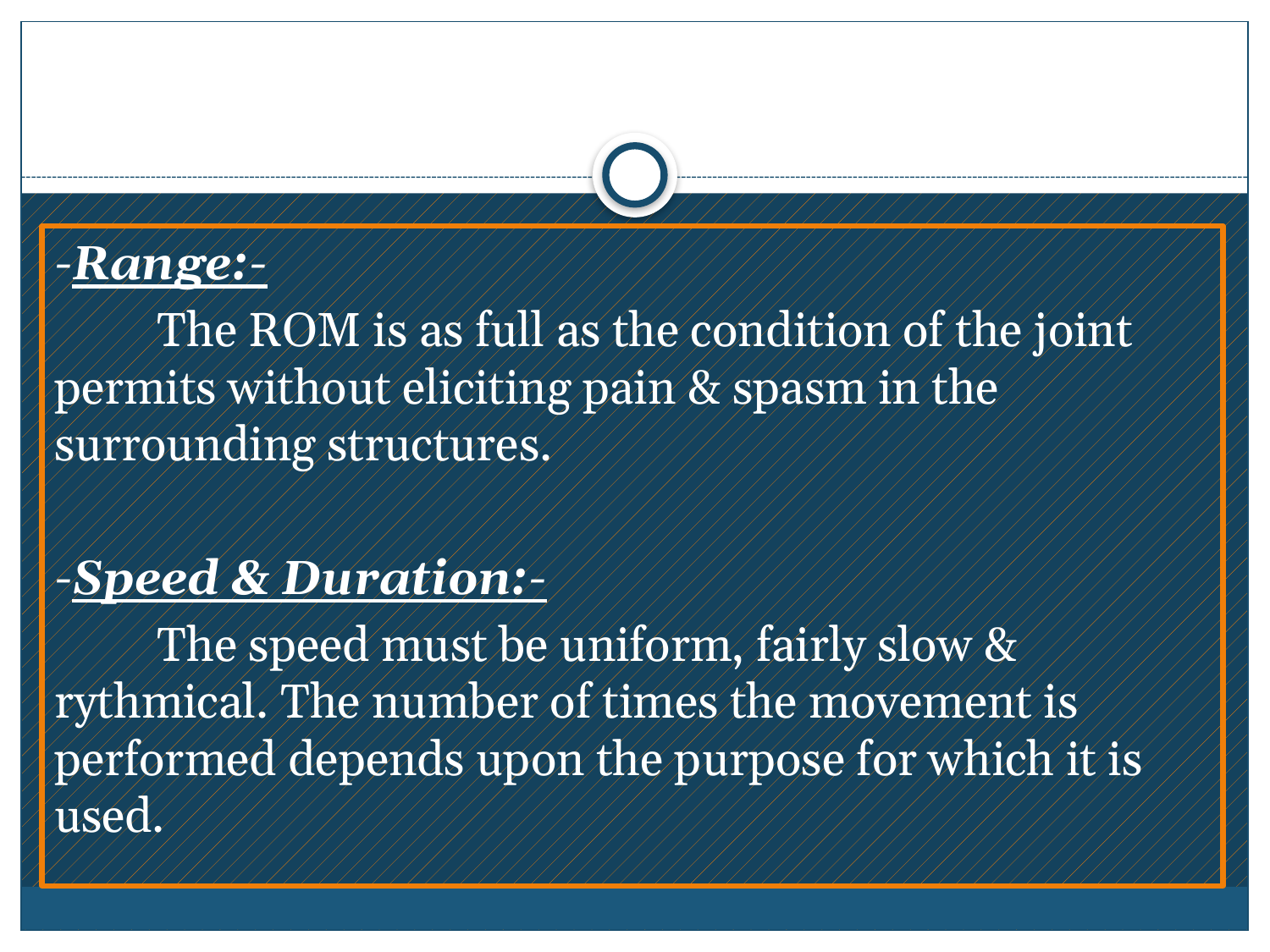

#
-Range:-
         The ROM is as full as the condition of the joint permits without eliciting pain & spasm in the surrounding structures.

-Speed & Duration:-
         The speed must be uniform, fairly slow &  rythmical. The number of times the movement is performed depends upon the purpose for which it is used.